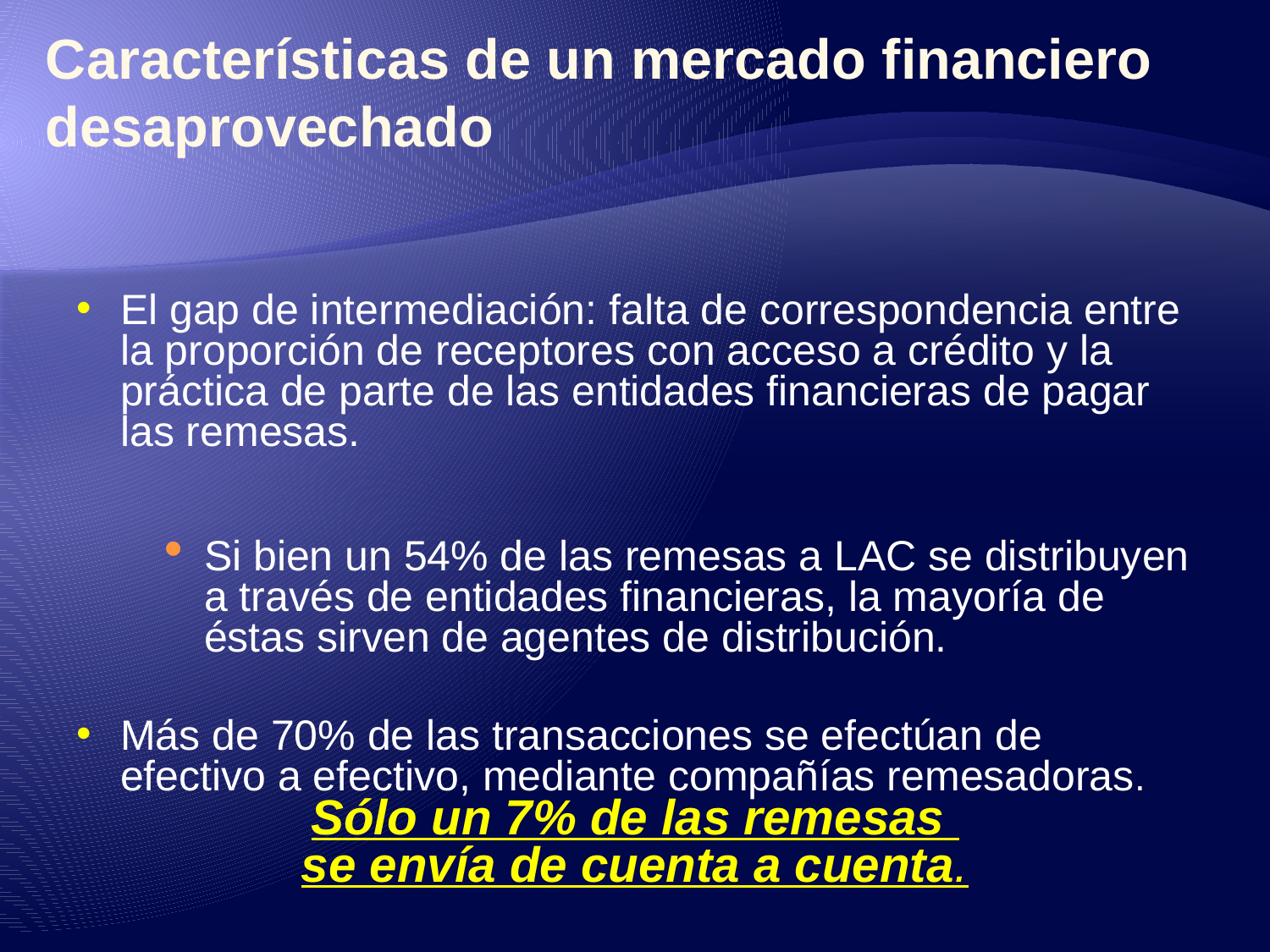

Características de un mercado financiero desaprovechado
El gap de intermediación: falta de correspondencia entre la proporción de receptores con acceso a crédito y la práctica de parte de las entidades financieras de pagar las remesas.

Si bien un 54% de las remesas a LAC se distribuyen a través de entidades financieras, la mayoría de éstas sirven de agentes de distribución.

Más de 70% de las transacciones se efectúan de efectivo a efectivo, mediante compañías remesadoras.
Sólo un 7% de las remesas
se envía de cuenta a cuenta.